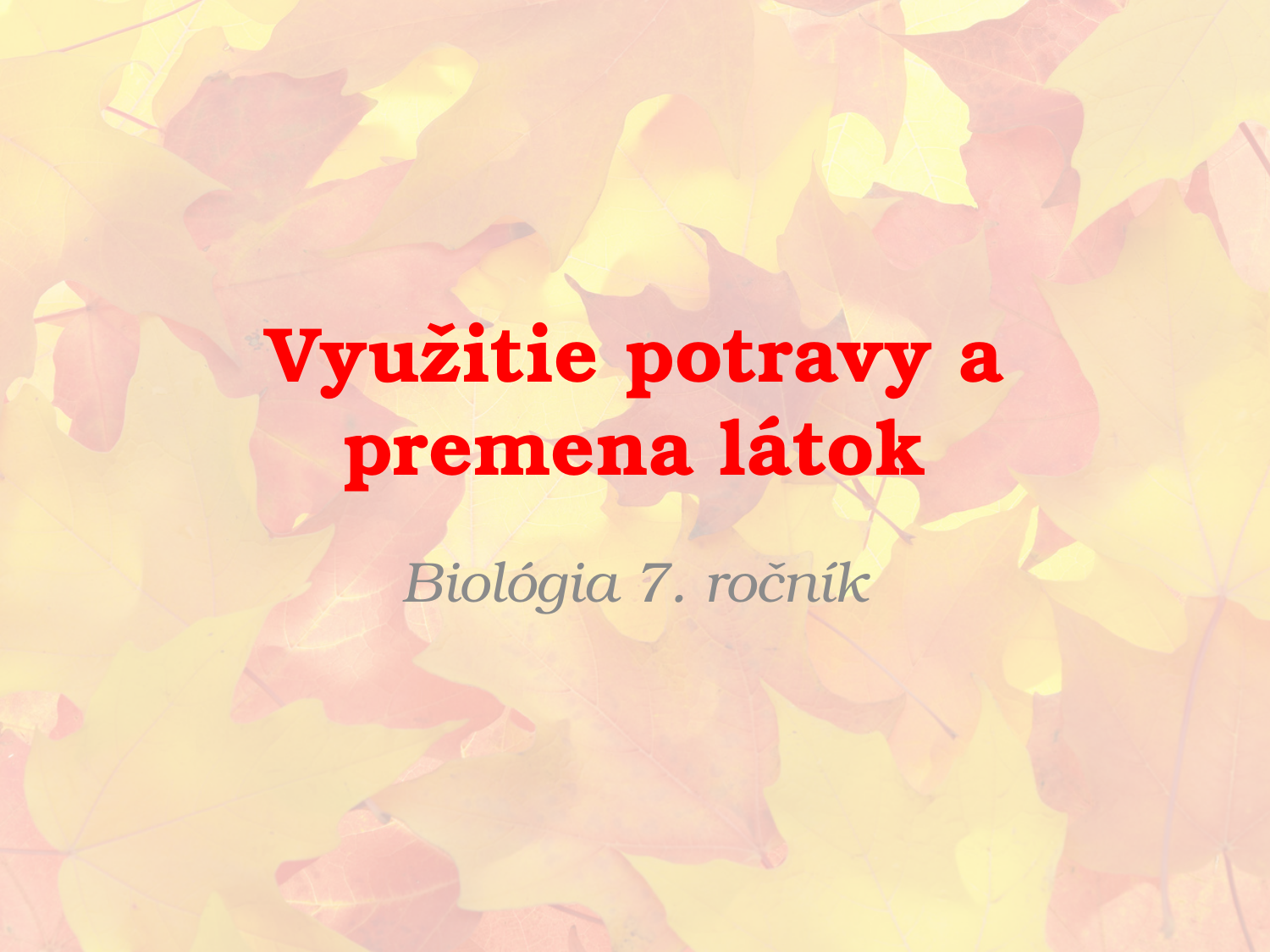

# Využitie potravy a premena látok
Biológia 7. ročník